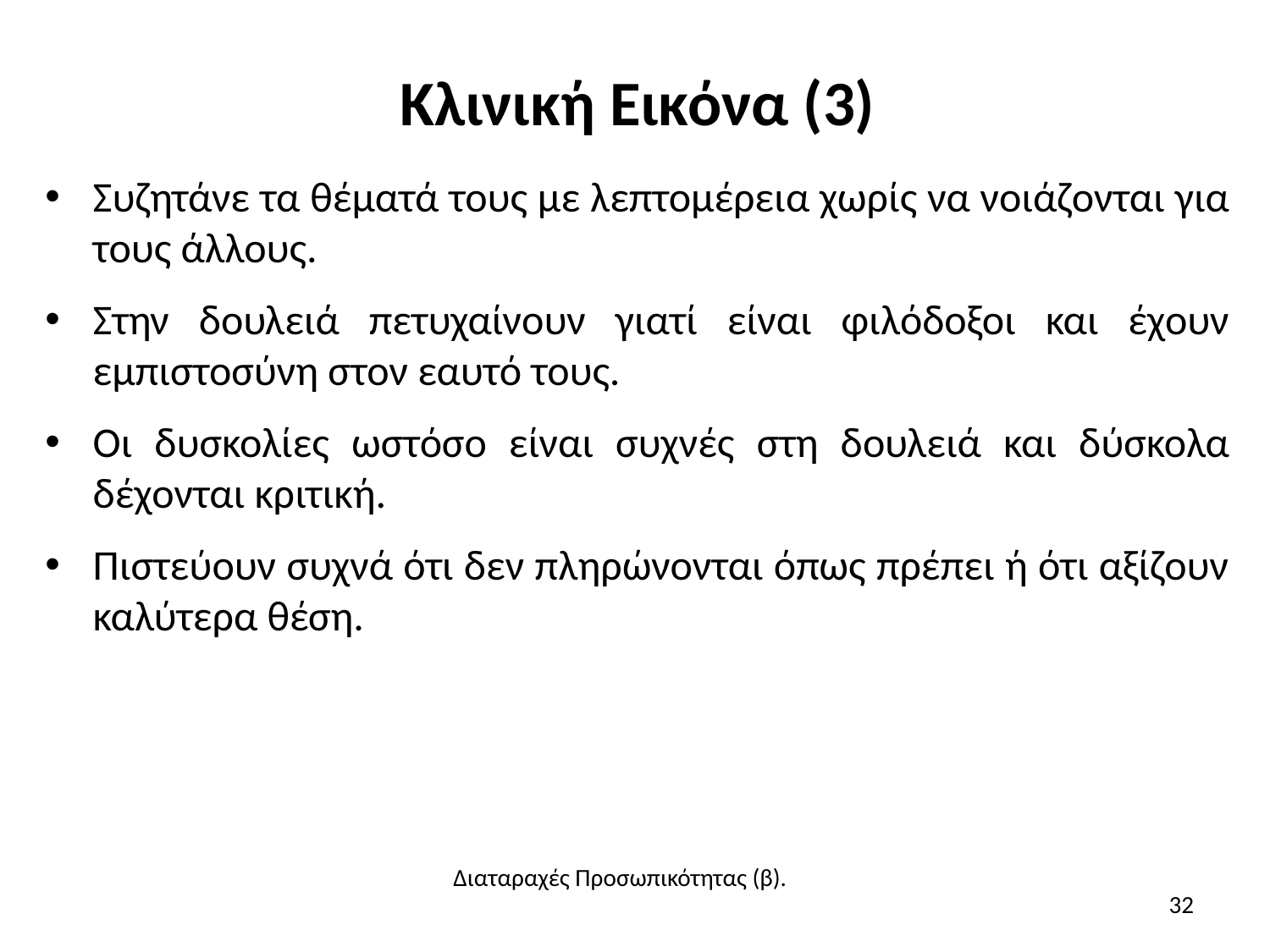

# Κλινική Εικόνα (3)
Συζητάνε τα θέματά τους με λεπτομέρεια χωρίς να νοιάζονται για τους άλλους.
Στην δουλειά πετυχαίνουν γιατί είναι φιλόδοξοι και έχουν εμπιστοσύνη στον εαυτό τους.
Οι δυσκολίες ωστόσο είναι συχνές στη δουλειά και δύσκολα δέχονται κριτική.
Πιστεύουν συχνά ότι δεν πληρώνονται όπως πρέπει ή ότι αξίζουν καλύτερα θέση.

Διαταραχές Προσωπικότητας (β).
32